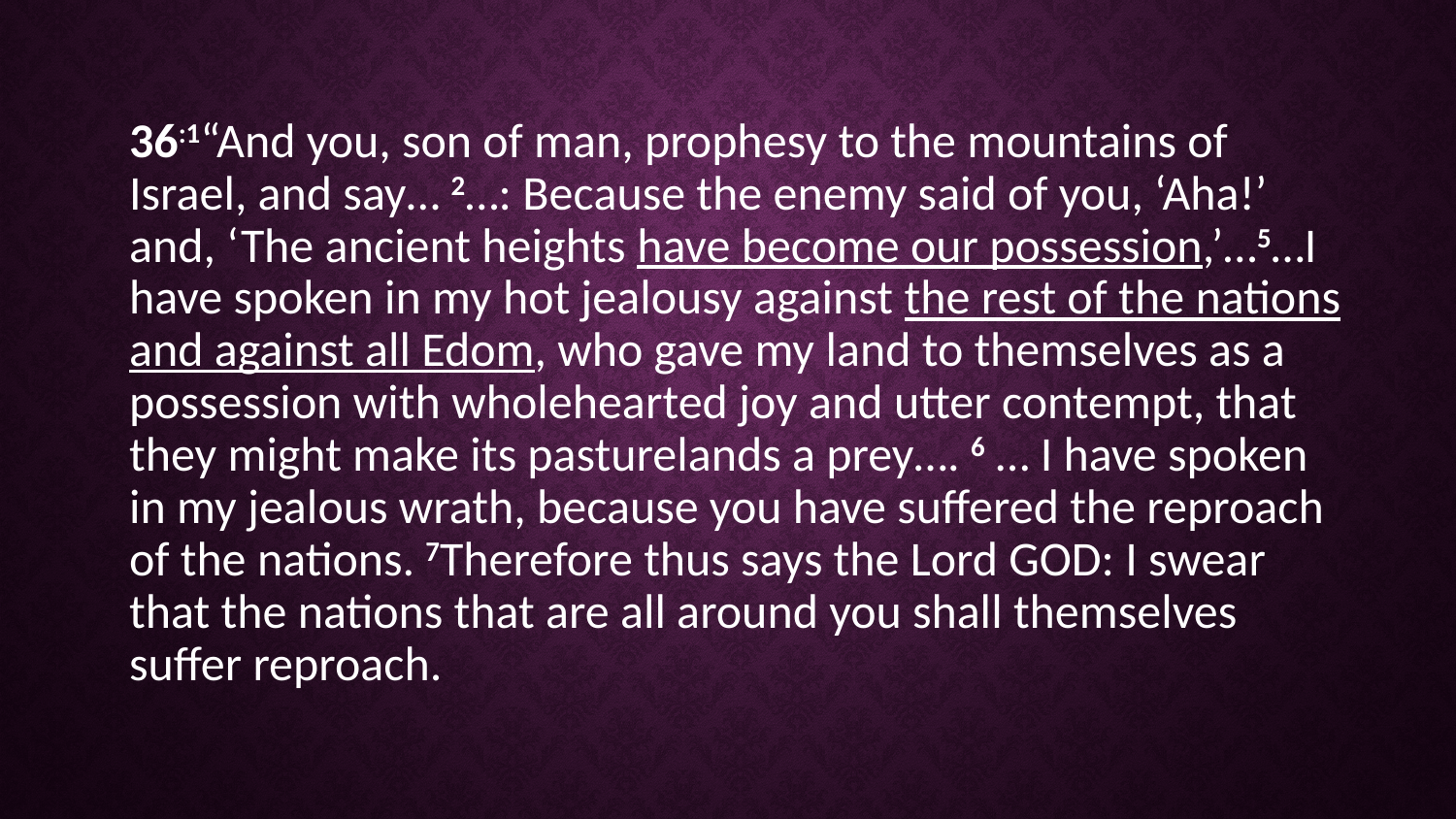

36:1“And you, son of man, prophesy to the mountains of Israel, and say… 2…: Because the enemy said of you, ‘Aha!’ and, ‘The ancient heights have become our possession,’…5…I have spoken in my hot jealousy against the rest of the nations and against all Edom, who gave my land to themselves as a possession with wholehearted joy and utter contempt, that they might make its pasturelands a prey…. 6 … I have spoken in my jealous wrath, because you have suffered the reproach of the nations. 7Therefore thus says the Lord GOD: I swear that the nations that are all around you shall themselves suffer reproach.